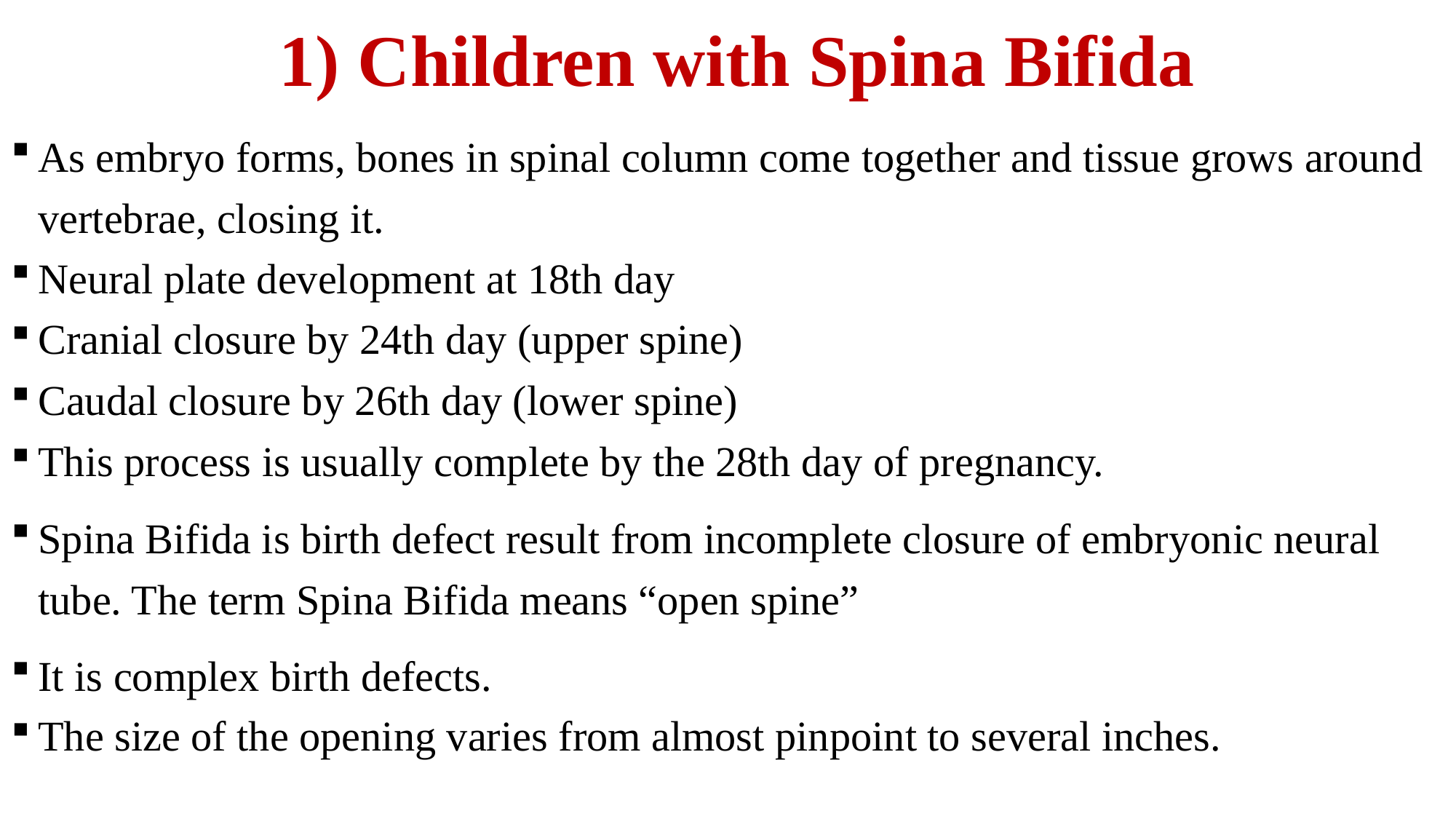

# 1) Children with Spina Bifida
As embryo forms, bones in spinal column come together and tissue grows around vertebrae, closing it.
Neural plate development at 18th day
Cranial closure by 24th day (upper spine)
Caudal closure by 26th day (lower spine)
This process is usually complete by the 28th day of pregnancy.
Spina Bifida is birth defect result from incomplete closure of embryonic neural tube. The term Spina Bifida means “open spine”
It is complex birth defects.
The size of the opening varies from almost pinpoint to several inches.